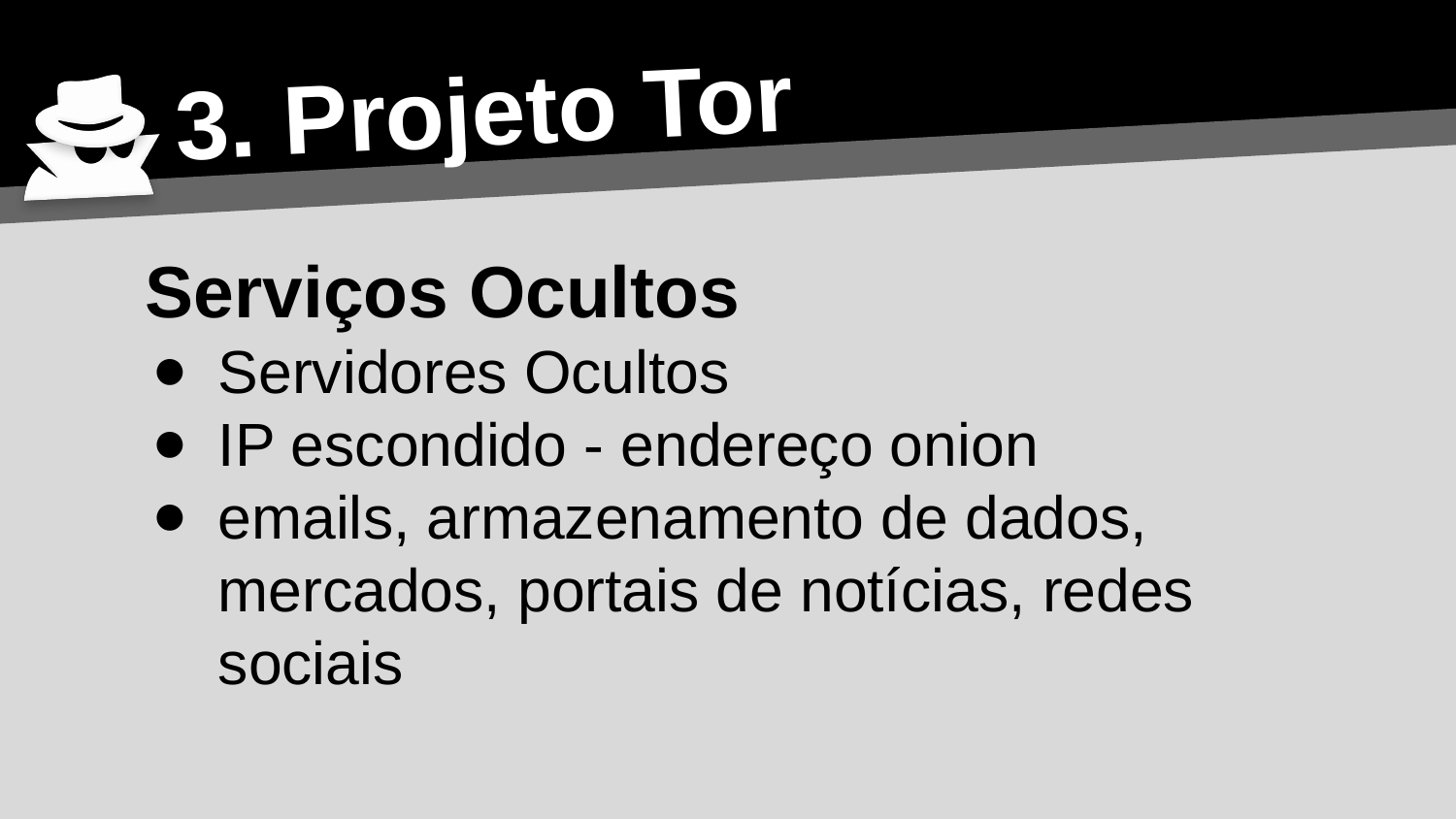

3. Projeto Tor

Serviços Ocultos
Servidores Ocultos
IP escondido - endereço onion
emails, armazenamento de dados, mercados, portais de notícias, redes sociais